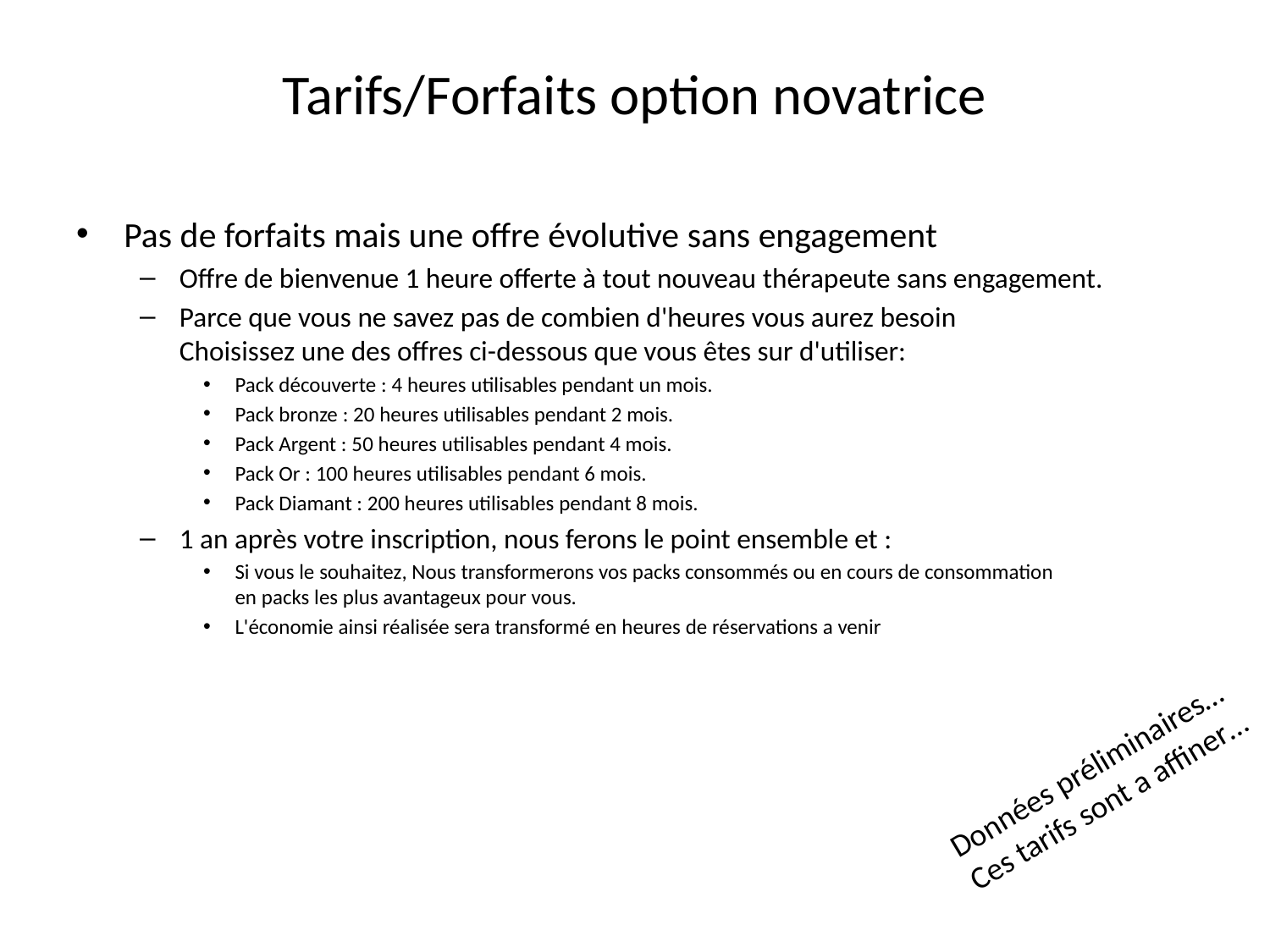

# Tarifs/Forfaits option novatrice

Pas de forfaits mais une offre évolutive sans engagement
Offre de bienvenue 1 heure offerte à tout nouveau thérapeute sans engagement.
Parce que vous ne savez pas de combien d'heures vous aurez besoin
Choisissez une des offres ci-dessous que vous êtes sur d'utiliser:
Pack découverte : 4 heures utilisables pendant un mois.
Pack bronze : 20 heures utilisables pendant 2 mois.
Pack Argent : 50 heures utilisables pendant 4 mois.
Pack Or : 100 heures utilisables pendant 6 mois.
Pack Diamant : 200 heures utilisables pendant 8 mois.
1 an après votre inscription, nous ferons le point ensemble et :
Si vous le souhaitez, Nous transformerons vos packs consommés ou en cours de consommation
en packs les plus avantageux pour vous.
L'économie ainsi réalisée sera transformé en heures de réservations a venir
Données préliminaires…
Ces tarifs sont a affiner…